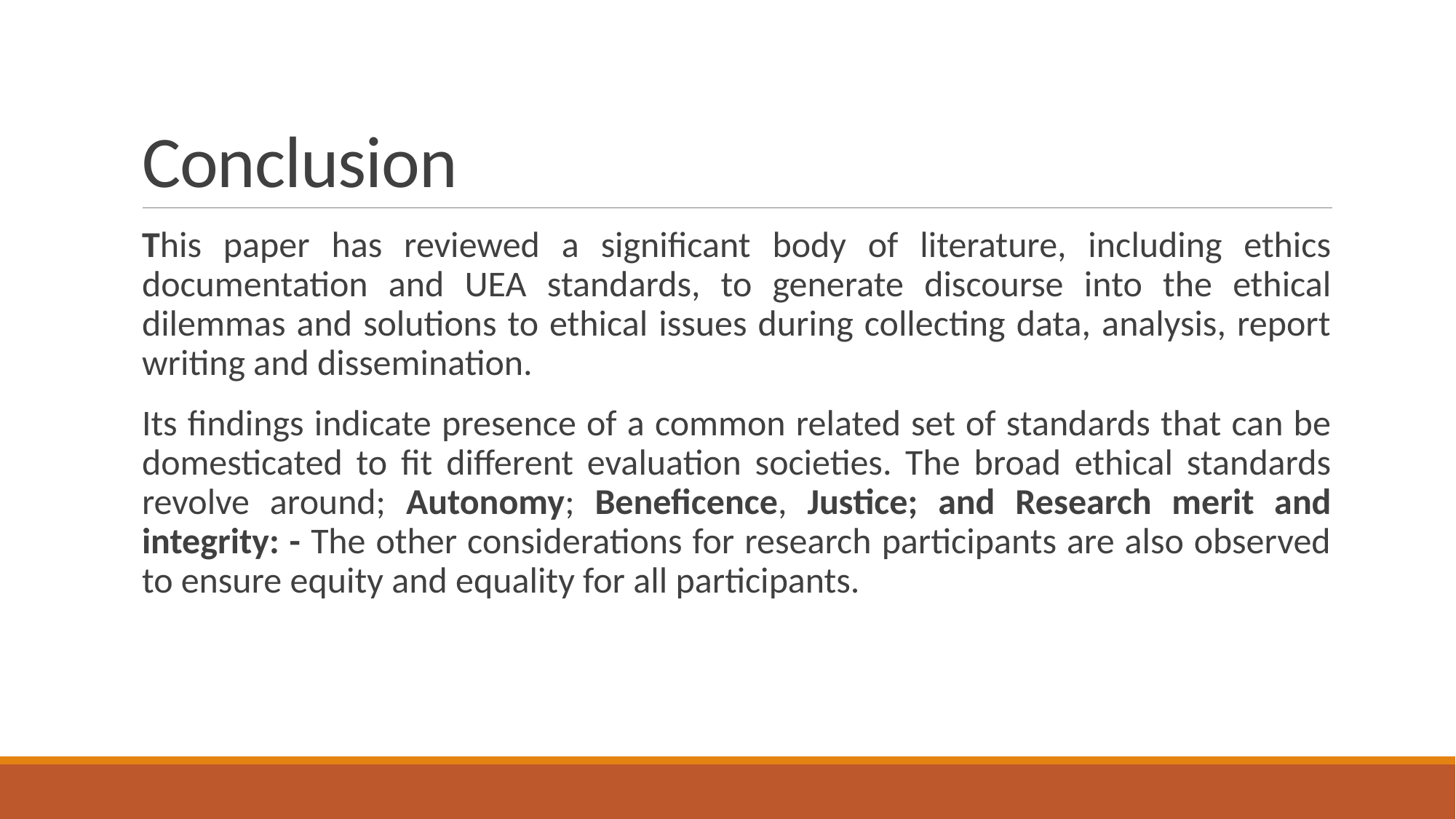

# Conclusion
This paper has reviewed a significant body of literature, including ethics documentation and UEA standards, to generate discourse into the ethical dilemmas and solutions to ethical issues during collecting data, analysis, report writing and dissemination.
Its findings indicate presence of a common related set of standards that can be domesticated to fit different evaluation societies. The broad ethical standards revolve around; Autonomy; Beneficence, Justice; and Research merit and integrity: - The other considerations for research participants are also observed to ensure equity and equality for all participants.